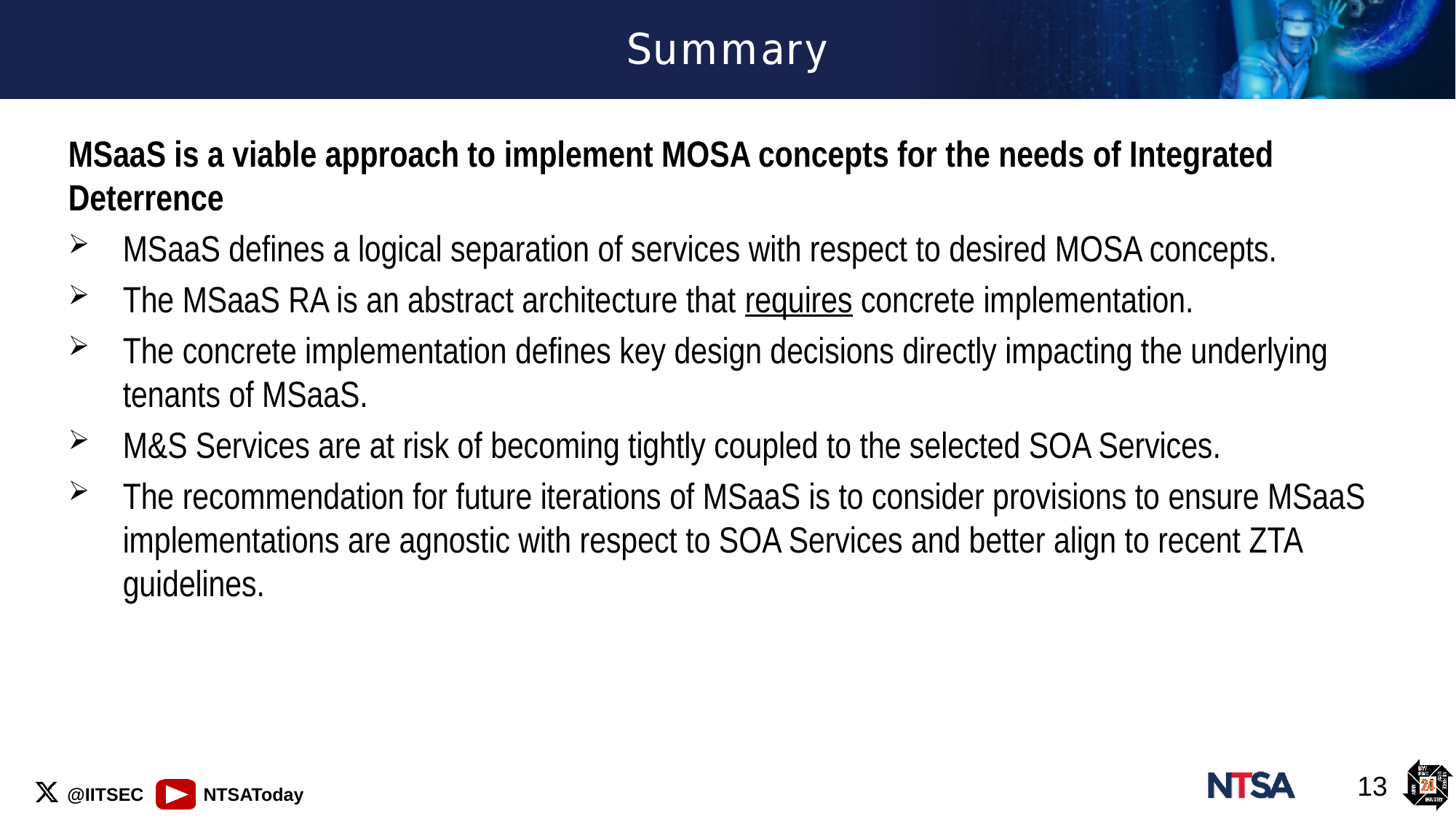

# Summary
MSaaS is a viable approach to implement MOSA concepts for the needs of Integrated Deterrence
MSaaS defines a logical separation of services with respect to desired MOSA concepts.
The MSaaS RA is an abstract architecture that requires concrete implementation.
The concrete implementation defines key design decisions directly impacting the underlying tenants of MSaaS.
M&S Services are at risk of becoming tightly coupled to the selected SOA Services.
The recommendation for future iterations of MSaaS is to consider provisions to ensure MSaaS implementations are agnostic with respect to SOA Services and better align to recent ZTA guidelines.
13